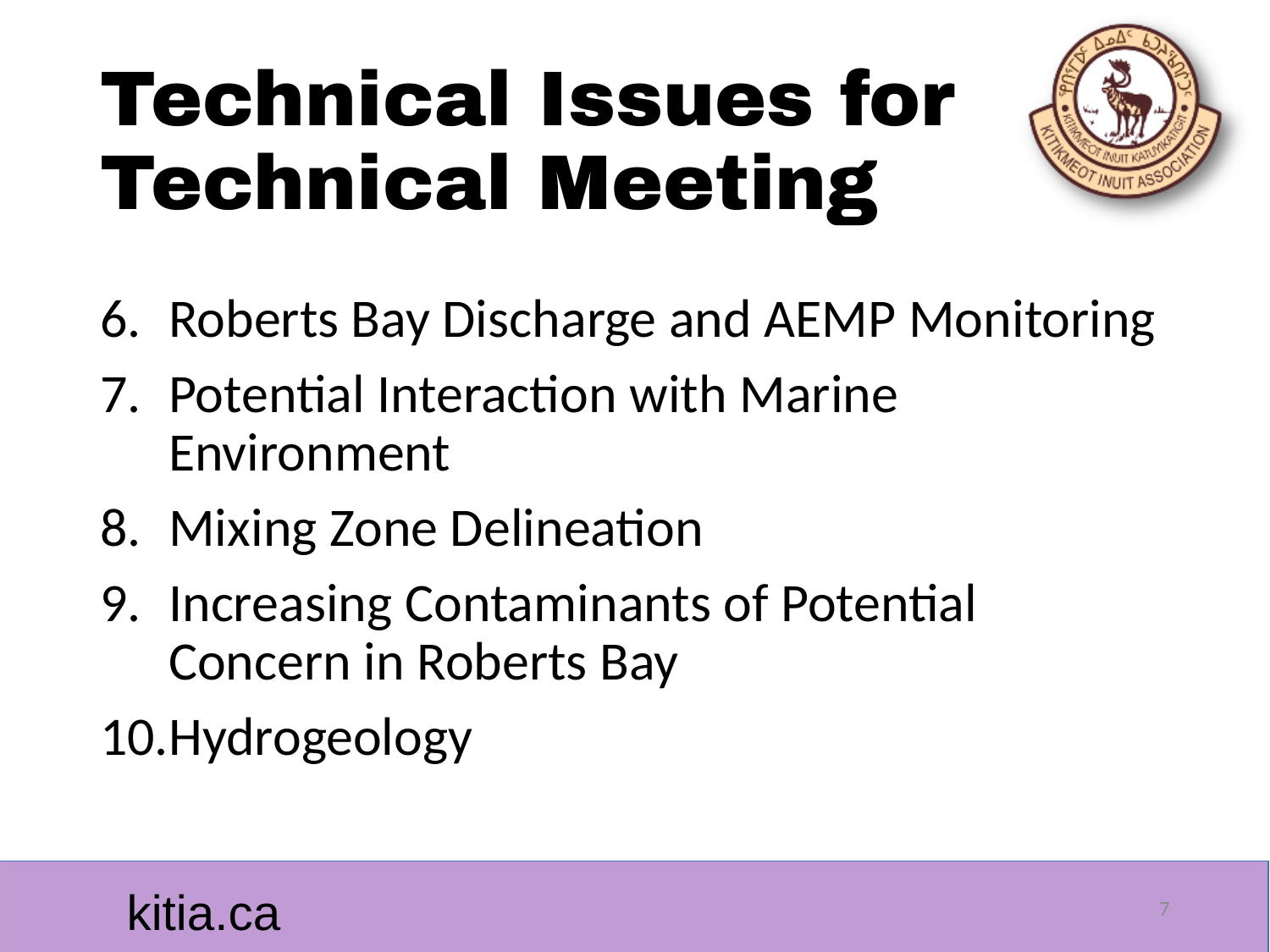

# Technical Issues for Technical Meeting

Roberts Bay Discharge and AEMP Monitoring
Potential Interaction with Marine Environment
Mixing Zone Delineation
Increasing Contaminants of Potential Concern in Roberts Bay
Hydrogeology
7